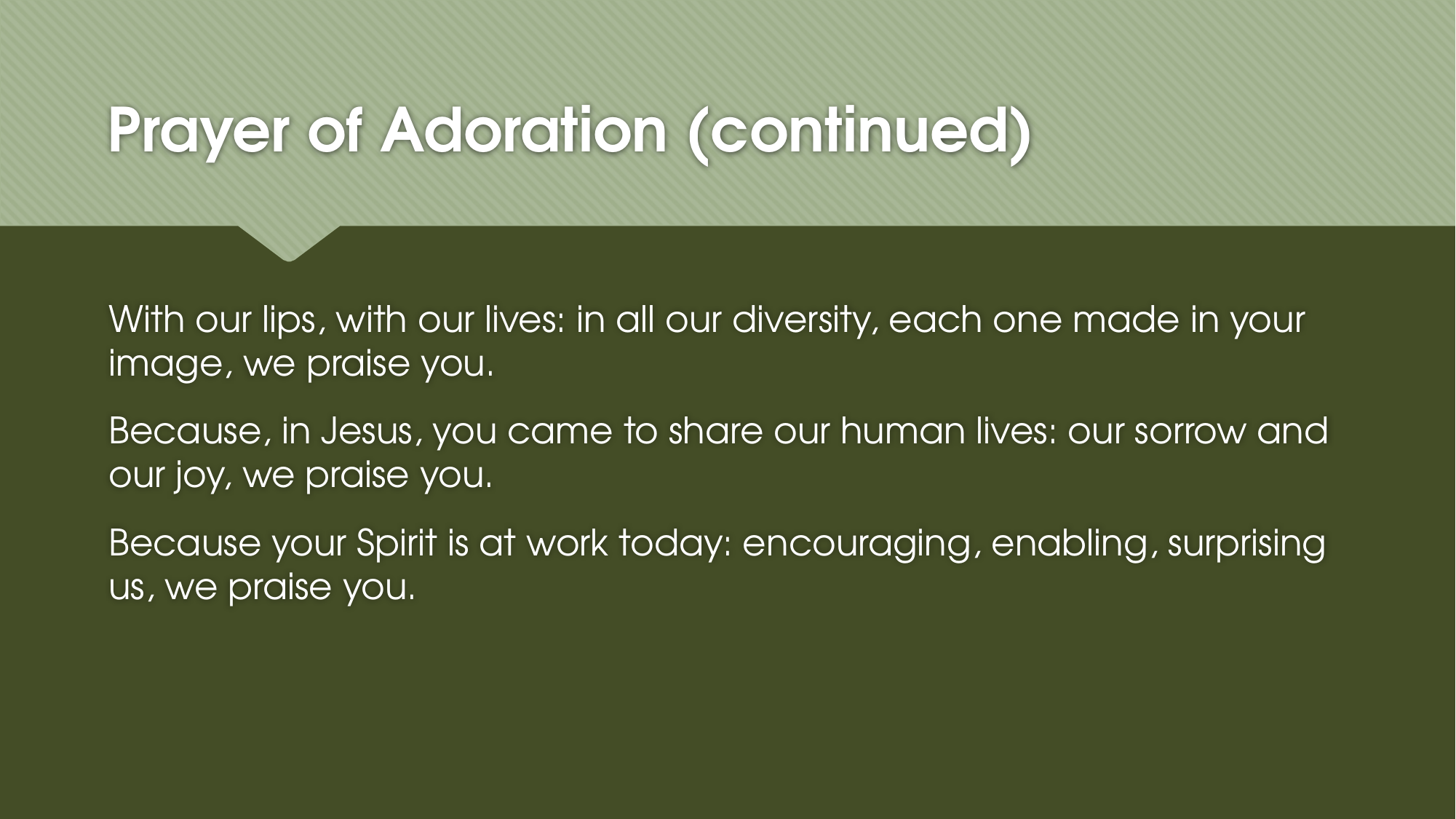

# Prayer of Adoration (continued)
With our lips, with our lives: in all our diversity, each one made in your image, we praise you.
Because, in Jesus, you came to share our human lives: our sorrow and our joy, we praise you.
Because your Spirit is at work today: encouraging, enabling, surprising us, we praise you.